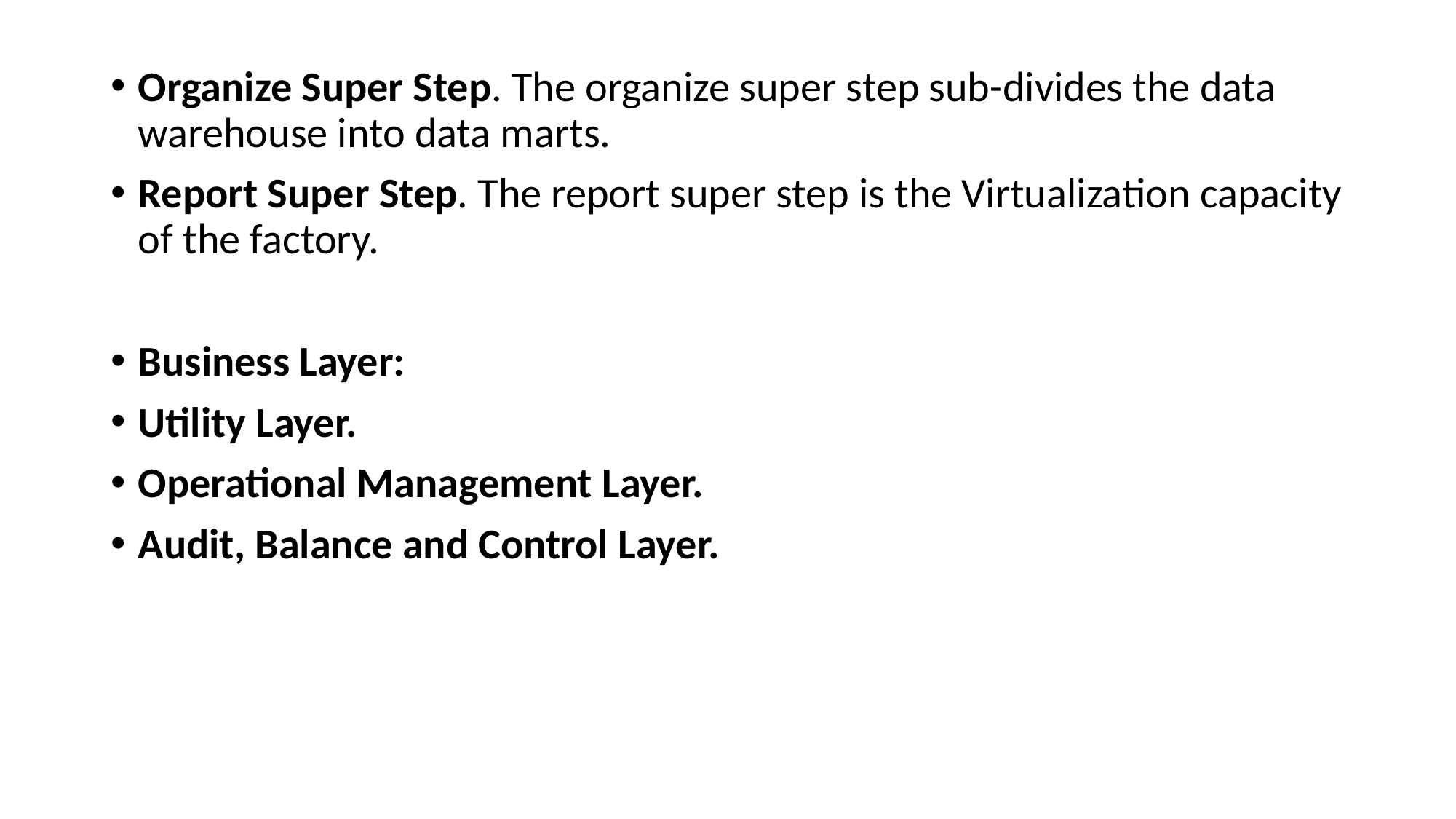

Organize Super Step. The organize super step sub-divides the data warehouse into data marts.
Report Super Step. The report super step is the Virtualization capacity of the factory.

Business Layer:
Utility Layer.
Operational Management Layer.
Audit, Balance and Control Layer.